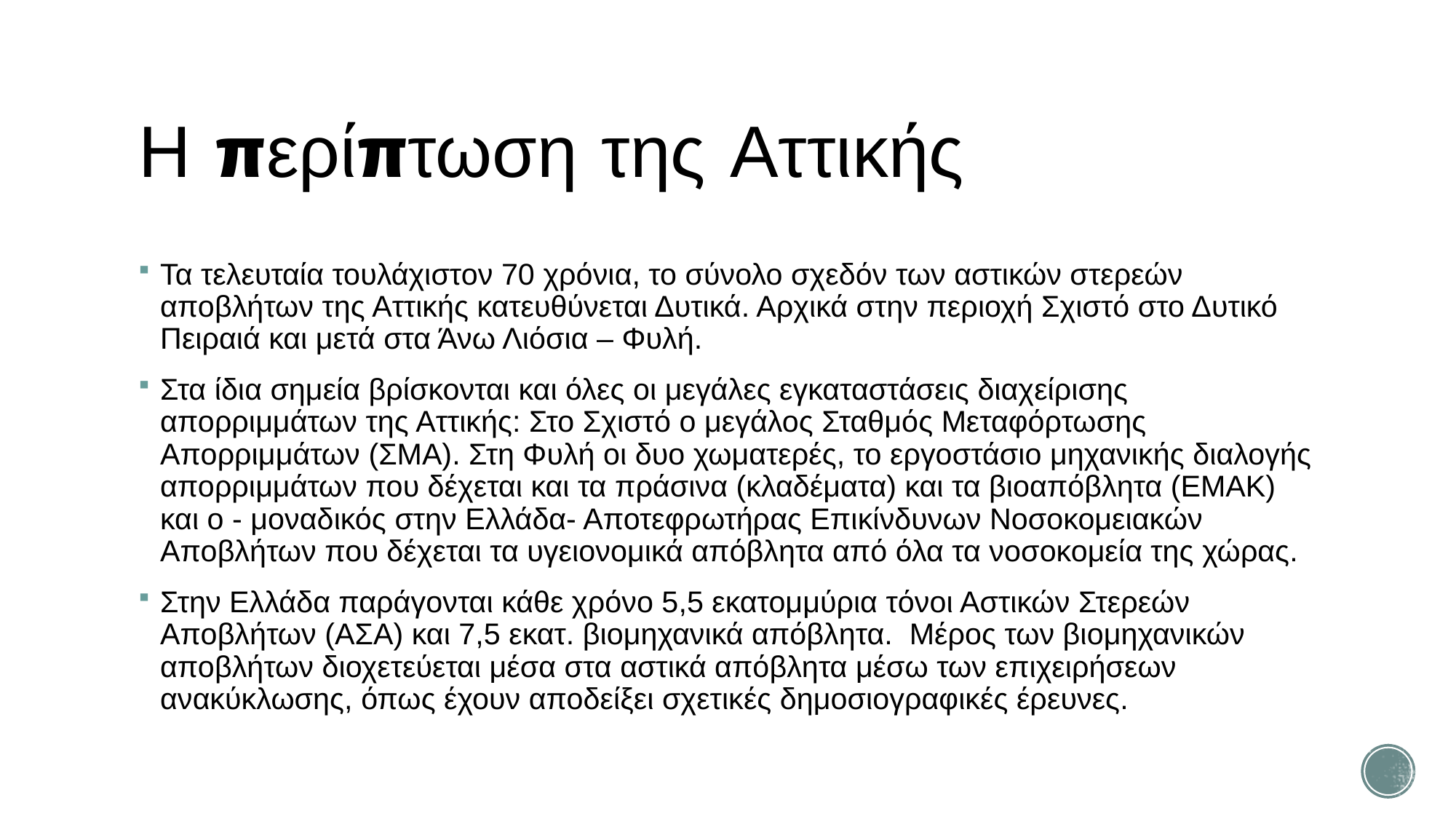

# Η περίπτωση της Αττικής
Τα τελευταία τουλάχιστον 70 χρόνια, το σύνολο σχεδόν των αστικών στερεών αποβλήτων της Αττικής κατευθύνεται Δυτικά. Αρχικά στην περιοχή Σχιστό στο Δυτικό Πειραιά και μετά στα Άνω Λιόσια – Φυλή.
Στα ίδια σημεία βρίσκονται και όλες οι μεγάλες εγκαταστάσεις διαχείρισης απορριμμάτων της Αττικής: Στο Σχιστό ο μεγάλος Σταθμός Μεταφόρτωσης Απορριμμάτων (ΣΜΑ). Στη Φυλή οι δυο χωματερές, το εργοστάσιο μηχανικής διαλογής απορριμμάτων που δέχεται και τα πράσινα (κλαδέματα) και τα βιοαπόβλητα (ΕΜΑΚ) και ο - μοναδικός στην Ελλάδα- Αποτεφρωτήρας Επικίνδυνων Νοσοκομειακών Αποβλήτων που δέχεται τα υγειονομικά απόβλητα από όλα τα νοσοκομεία της χώρας.
Στην Ελλάδα παράγονται κάθε χρόνο 5,5 εκατομμύρια τόνοι Αστικών Στερεών Αποβλήτων (ΑΣΑ) και 7,5 εκατ. βιομηχανικά απόβλητα.  Μέρος των βιομηχανικών αποβλήτων διοχετεύεται μέσα στα αστικά απόβλητα μέσω των επιχειρήσεων ανακύκλωσης, όπως έχουν αποδείξει σχετικές δημοσιογραφικές έρευνες.